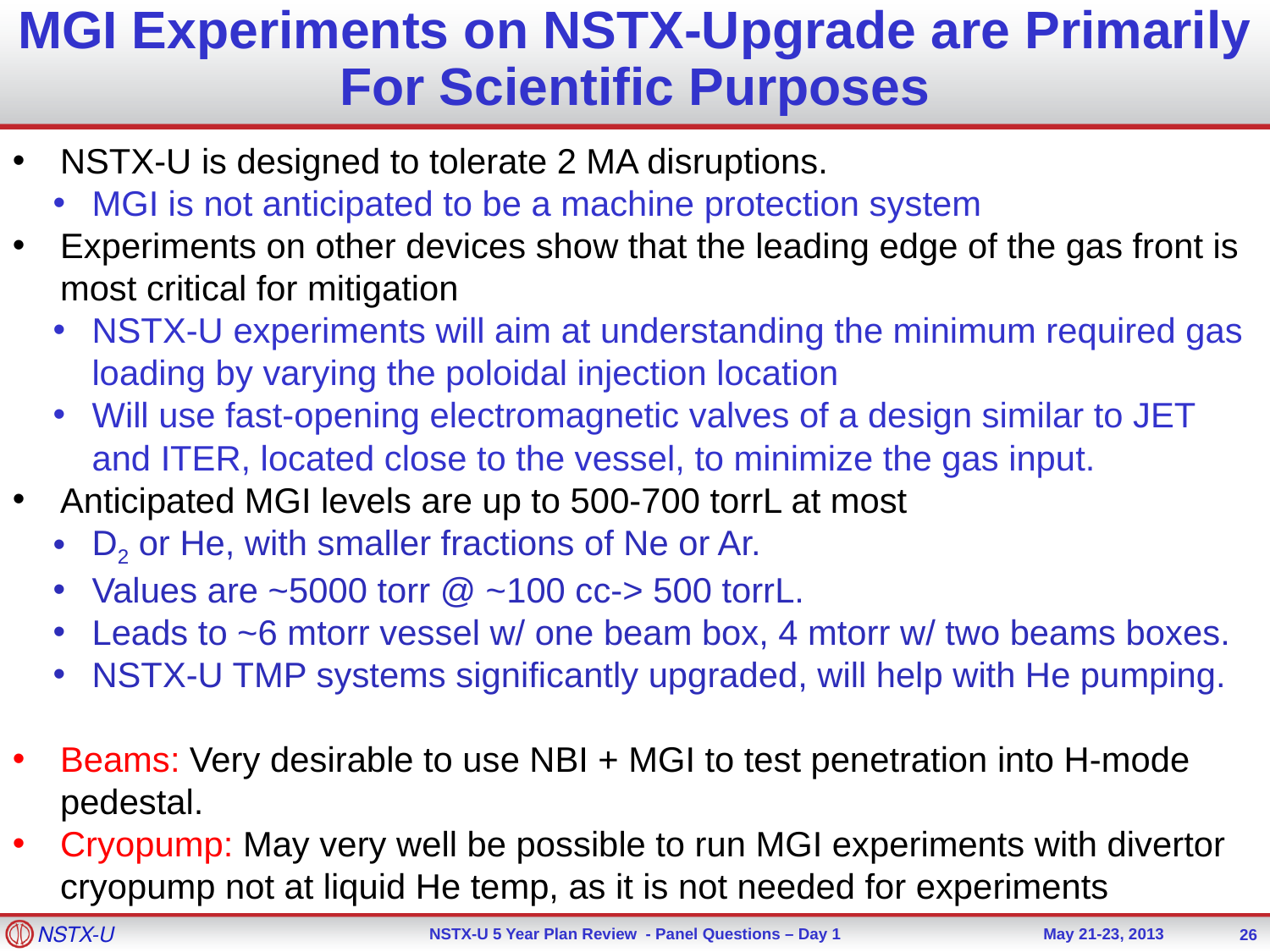

MGI Experiments on NSTX-Upgrade are Primarily For Scientific Purposes
NSTX-U is designed to tolerate 2 MA disruptions.
MGI is not anticipated to be a machine protection system
Experiments on other devices show that the leading edge of the gas front is most critical for mitigation
NSTX-U experiments will aim at understanding the minimum required gas loading by varying the poloidal injection location
Will use fast-opening electromagnetic valves of a design similar to JET and ITER, located close to the vessel, to minimize the gas input.
Anticipated MGI levels are up to 500-700 torrL at most
D2 or He, with smaller fractions of Ne or Ar.
Values are ~5000 torr @ ~100 cc-> 500 torrL.
Leads to ~6 mtorr vessel w/ one beam box, 4 mtorr w/ two beams boxes.
NSTX-U TMP systems significantly upgraded, will help with He pumping.

Beams: Very desirable to use NBI + MGI to test penetration into H-mode pedestal.
Cryopump: May very well be possible to run MGI experiments with divertor cryopump not at liquid He temp, as it is not needed for experiments

26